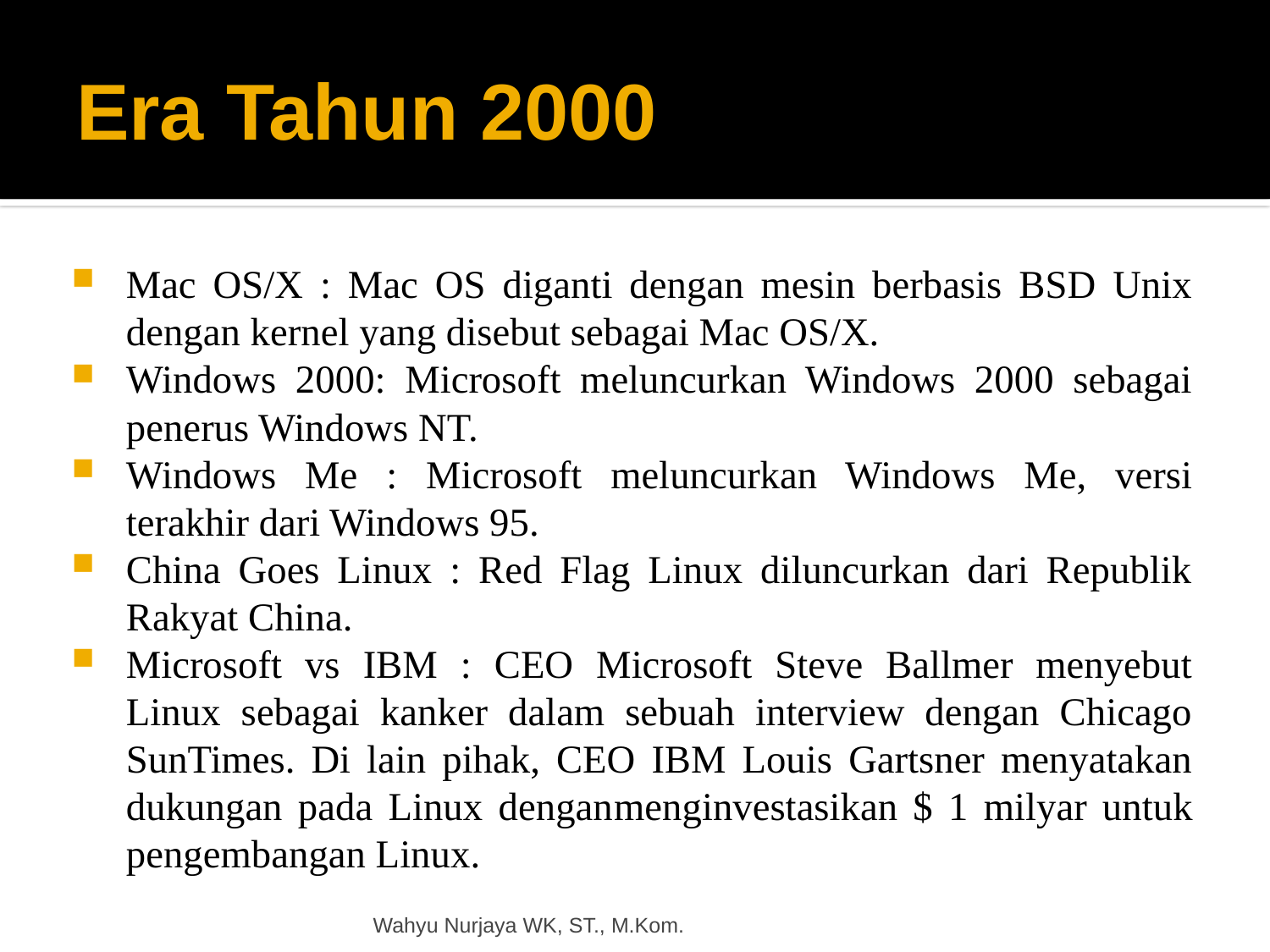

# Era Tahun 2000
Mac OS/X : Mac OS diganti dengan mesin berbasis BSD Unix dengan kernel yang disebut sebagai Mac OS/X.
Windows 2000: Microsoft meluncurkan Windows 2000 sebagai penerus Windows NT.
Windows Me : Microsoft meluncurkan Windows Me, versi terakhir dari Windows 95.
China Goes Linux : Red Flag Linux diluncurkan dari Republik Rakyat China.
Microsoft vs IBM : CEO Microsoft Steve Ballmer menyebut Linux sebagai kanker dalam sebuah interview dengan Chicago SunTimes. Di lain pihak, CEO IBM Louis Gartsner menyatakan dukungan pada Linux denganmenginvestasikan $ 1 milyar untuk pengembangan Linux.
Wahyu Nurjaya WK, ST., M.Kom.